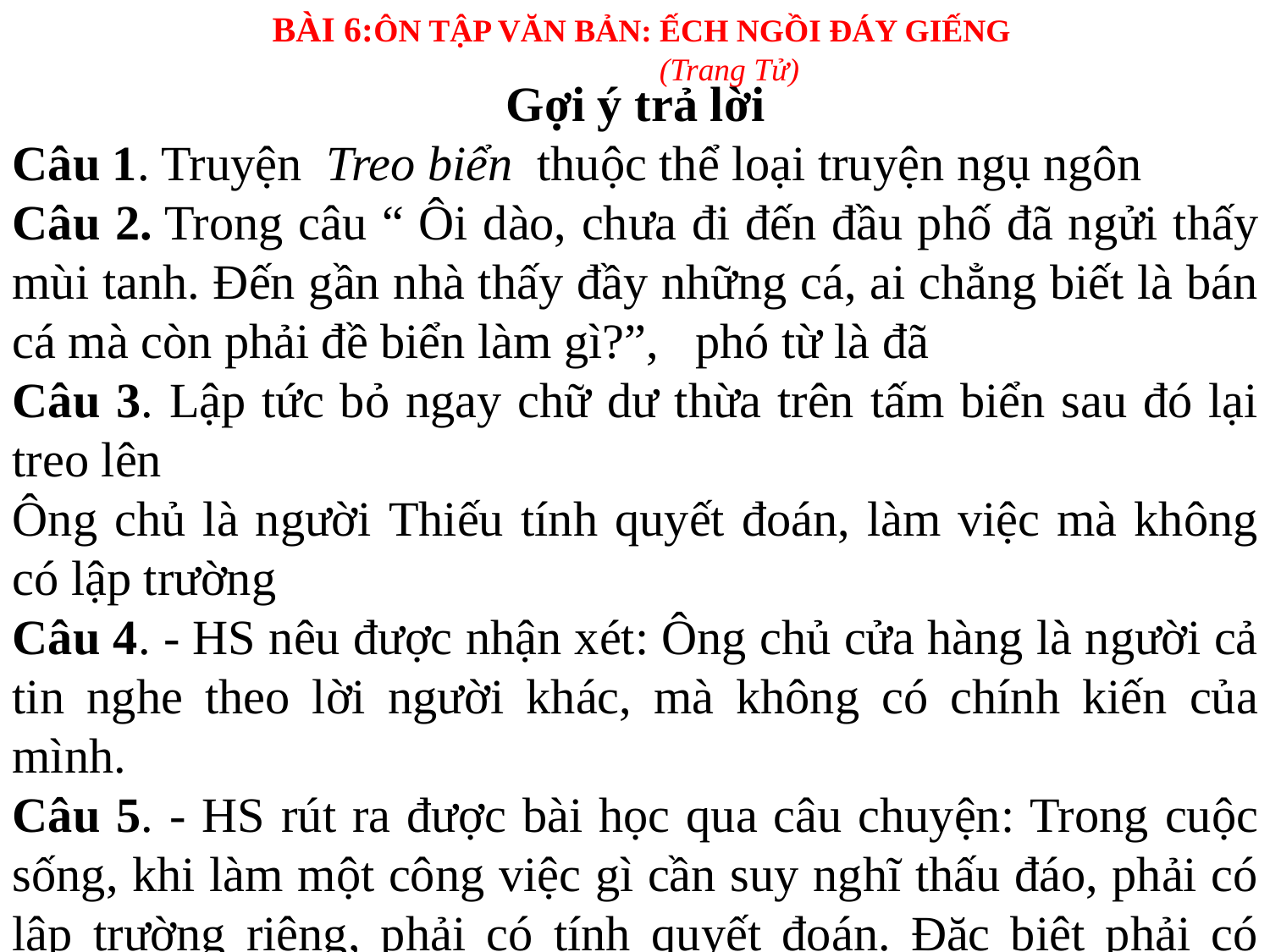

BÀI 6:ÔN TẬP VĂN BẢN: ẾCH NGỒI ĐÁY GIẾNG
(Trang Tử)

Gợi ý trả lời
Câu 1. Truyện  Treo biển  thuộc thể loại truyện ngụ ngôn
Câu 2. Trong câu “ Ôi dào, chưa đi đến đầu phố đã ngửi thấy mùi tanh. Đến gần nhà thấy đầy những cá, ai chẳng biết là bán cá mà còn phải đề biển làm gì?”,   phó từ là đã
Câu 3. Lập tức bỏ ngay chữ dư thừa trên tấm biển sau đó lại treo lên
Ông chủ là người Thiếu tính quyết đoán, làm việc mà không có lập trường
Câu 4. - HS nêu được nhận xét: Ông chủ cửa hàng là người cả tin nghe theo lời người khác, mà không có chính kiến của mình.
Câu 5. - HS rút ra được bài học qua câu chuyện: Trong cuộc sống, khi làm một công việc gì cần suy nghĩ thấu đáo, phải có lập trường riêng, phải có tính quyết đoán. Đặc biệt phải có chính kiến khi tiếp thu ý kiến người khác